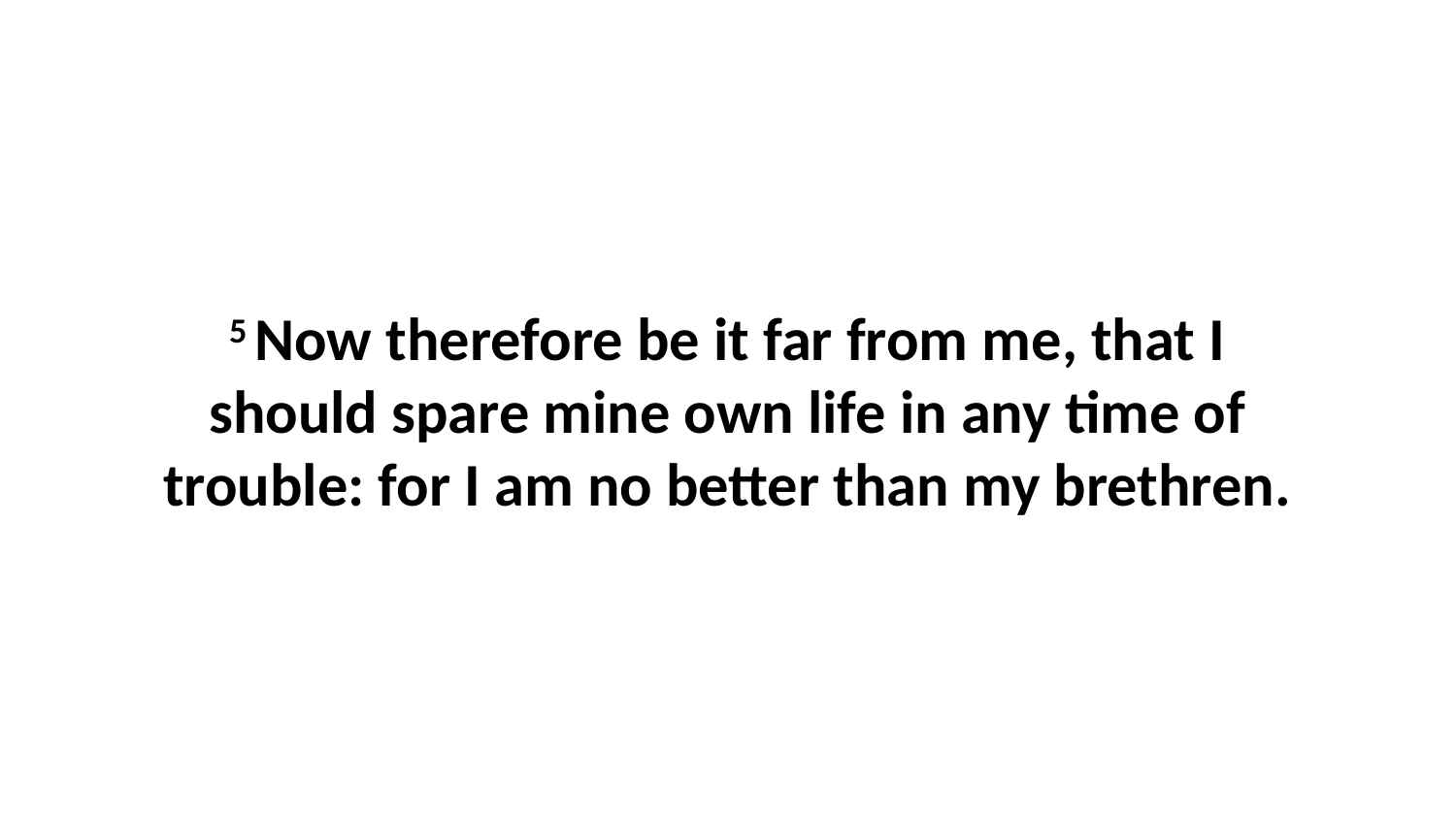

5 Now therefore be it far from me, that I should spare mine own life in any time of trouble: for I am no better than my brethren.